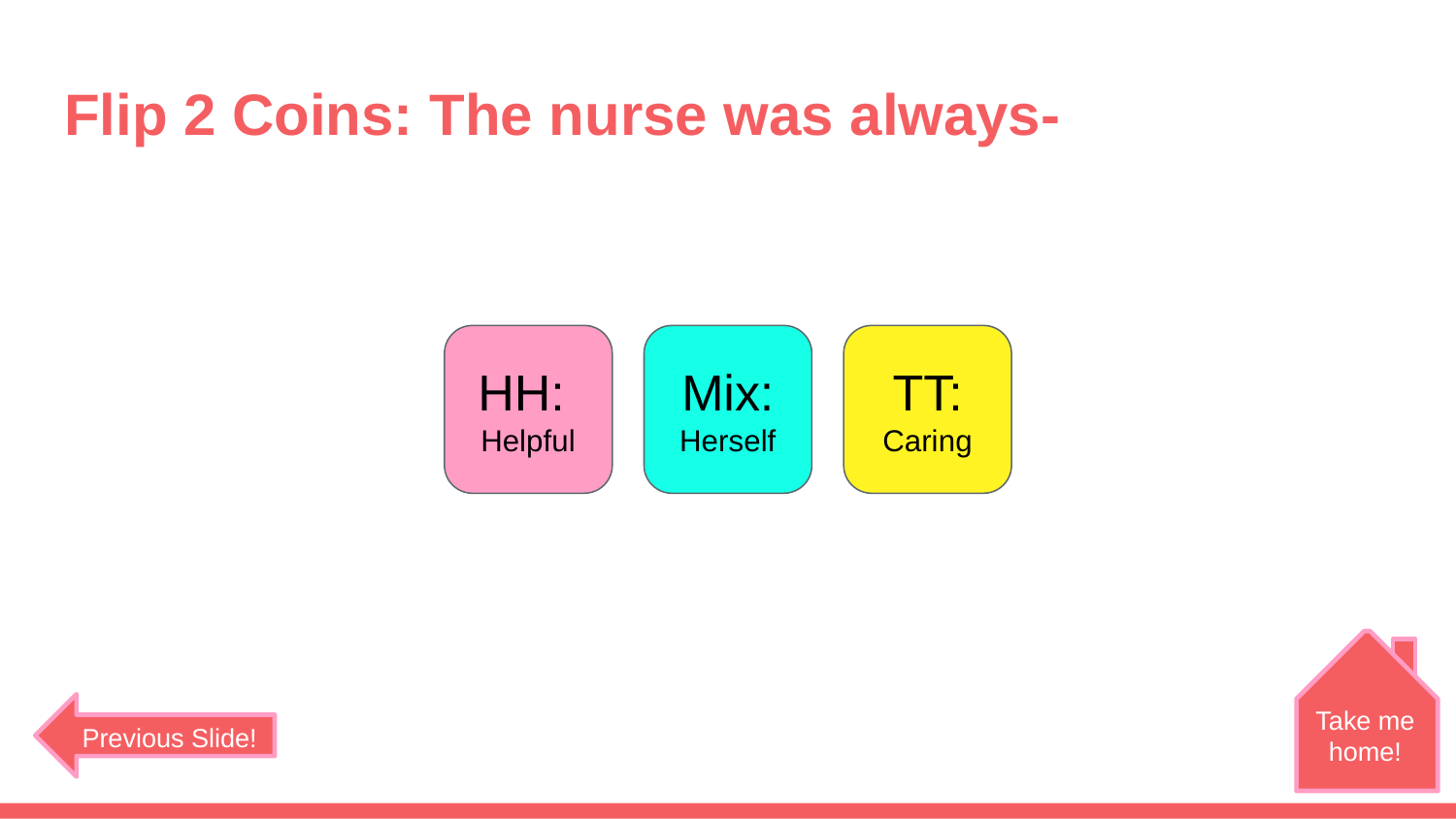

# Flip 2 Coins: The nurse was always-
HH:
Helpful
Mix:
Herself
TT:
Caring

Take me home!

Previous Slide!